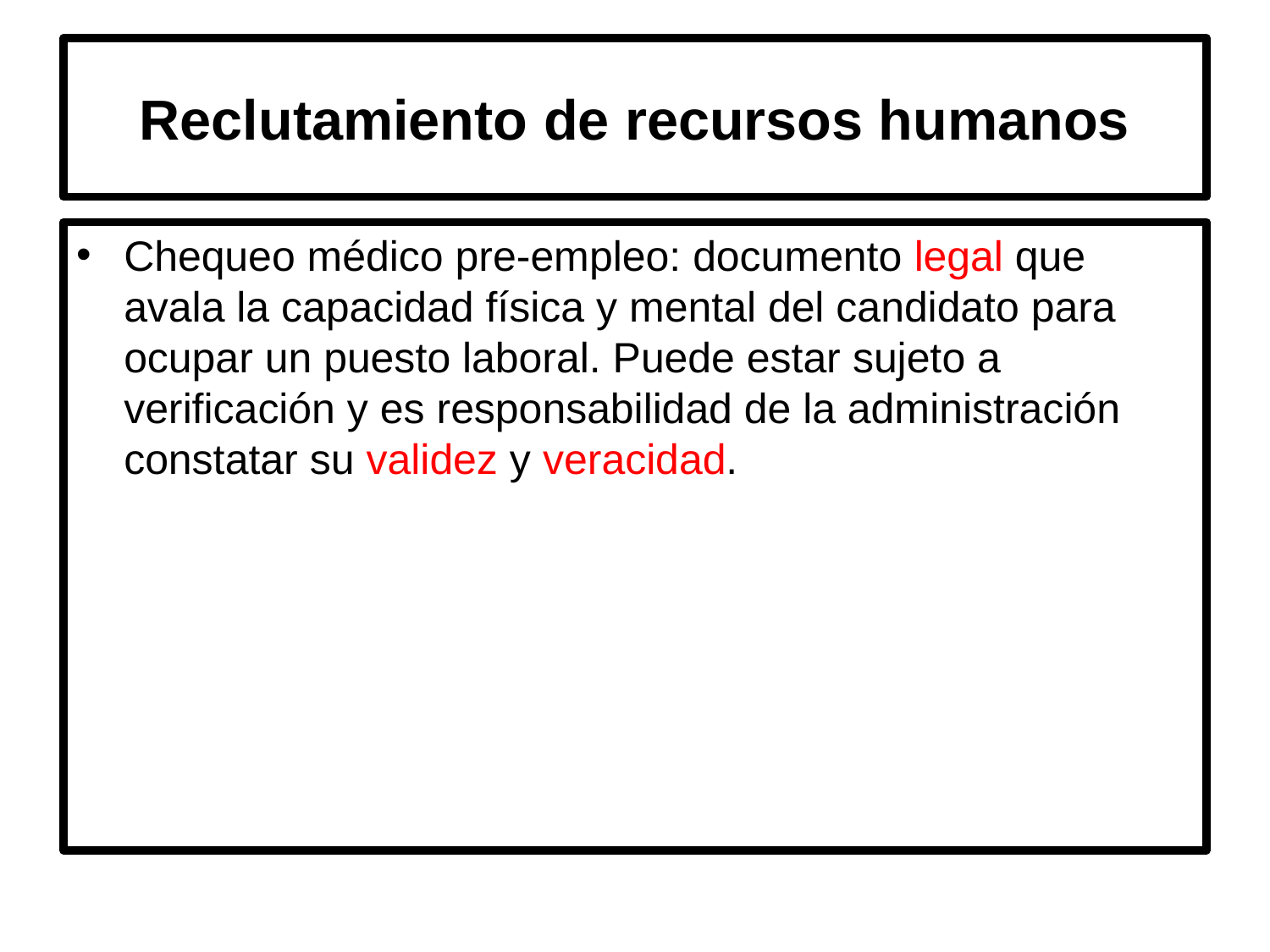

# Reclutamiento de recursos humanos
Chequeo médico pre-empleo: documento legal que avala la capacidad física y mental del candidato para ocupar un puesto laboral. Puede estar sujeto a verificación y es responsabilidad de la administración constatar su validez y veracidad.